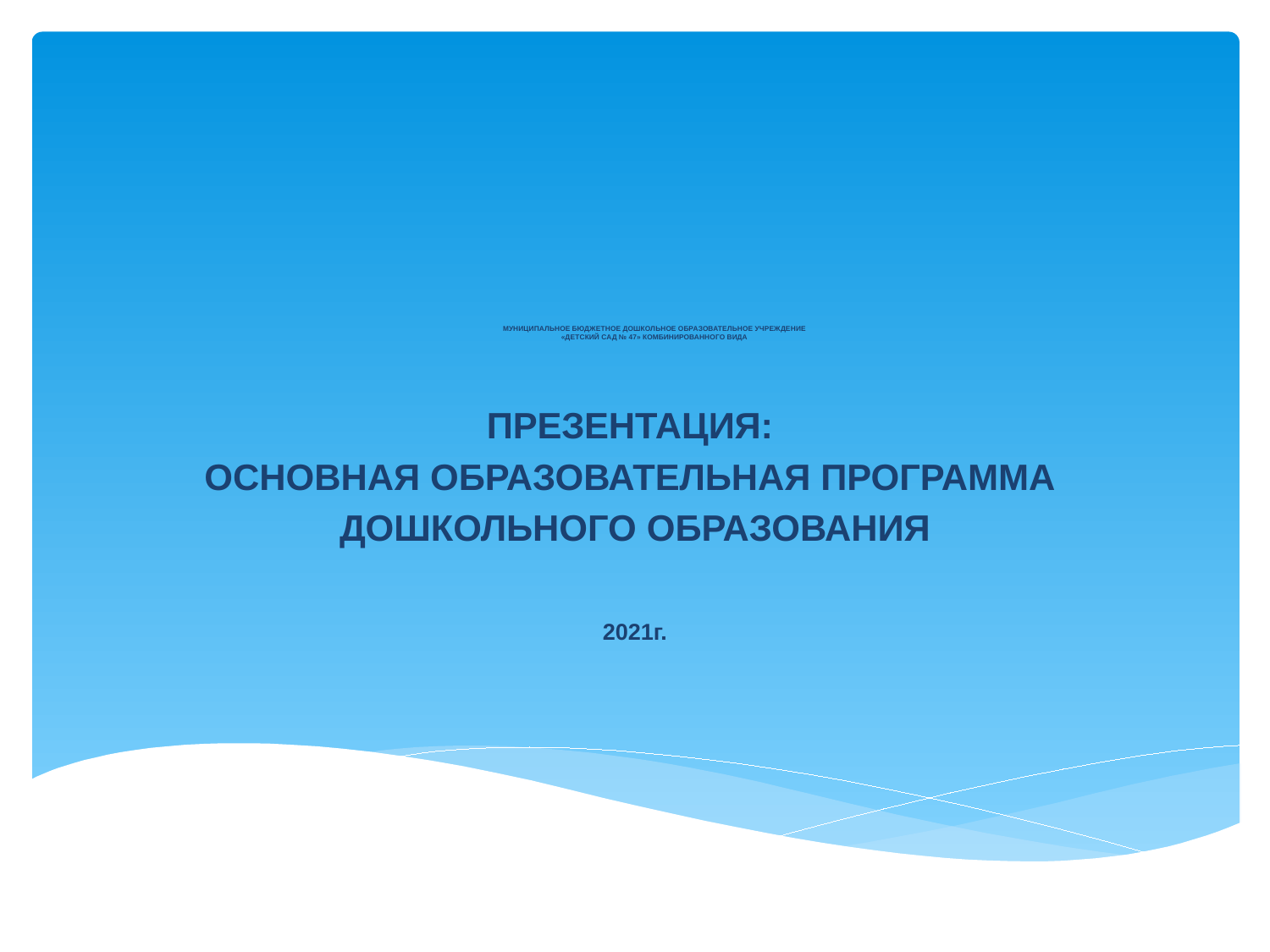

# МУНИЦИПАЛЬНОЕ БЮДЖЕТНОЕ ДОШКОЛЬНОЕ ОБРАЗОВАТЕЛЬНОЕ УЧРЕЖДЕНИЕ «ДЕТСКИЙ САД № 47» КОМБИНИРОВАННОГО ВИДА
ПРЕЗЕНТАЦИЯ:
ОСНОВНАЯ ОБРАЗОВАТЕЛЬНАЯ ПРОГРАММА
ДОШКОЛЬНОГО ОБРАЗОВАНИЯ

2021г.